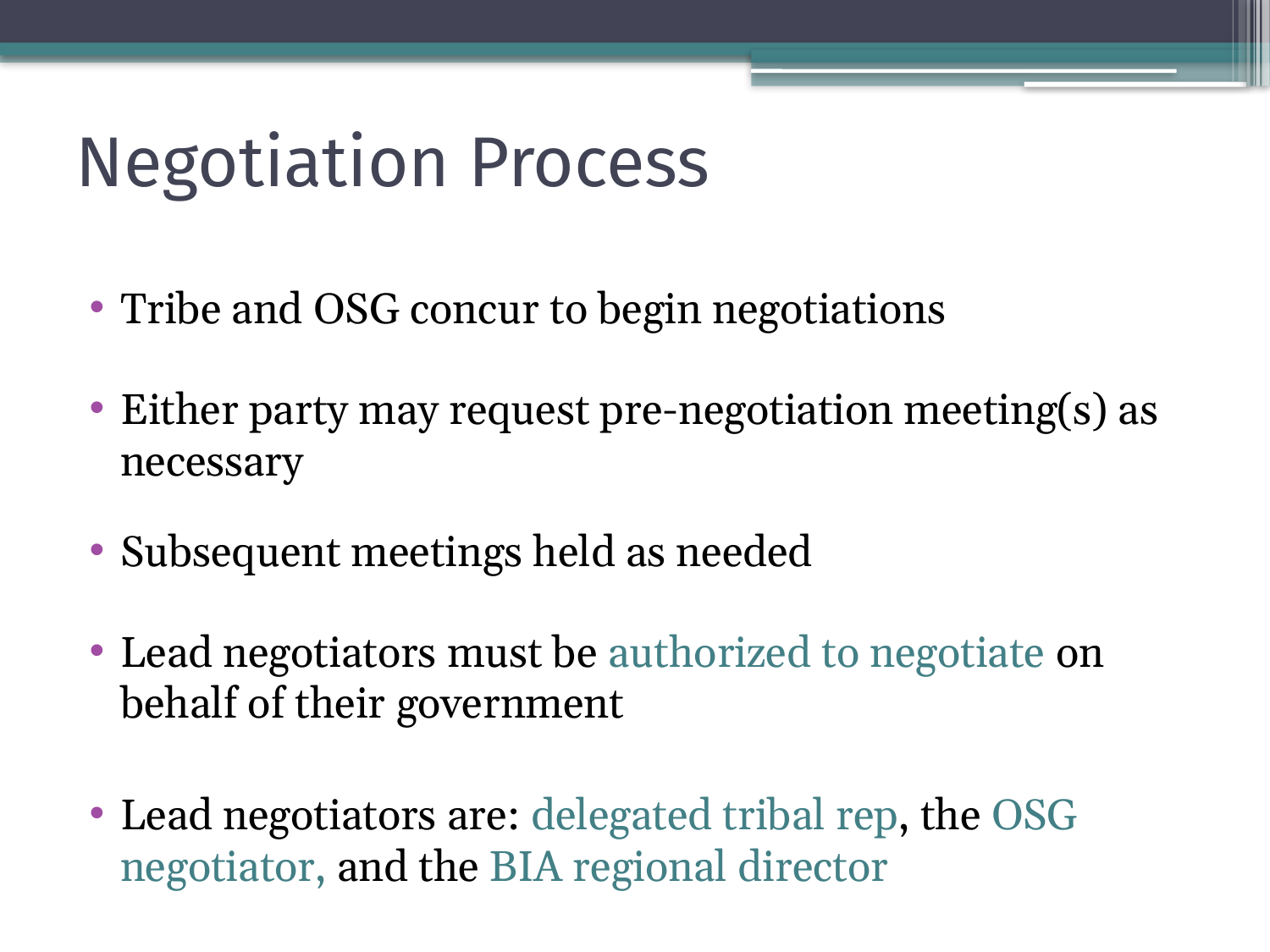

# Negotiation Process

Tribe and OSG concur to begin negotiations

Either party may request pre-negotiation meeting(s) as necessary

Subsequent meetings held as needed

Lead negotiators must be authorized to negotiate on behalf of their government

Lead negotiators are: delegated tribal rep, the OSG negotiator, and the BIA regional director